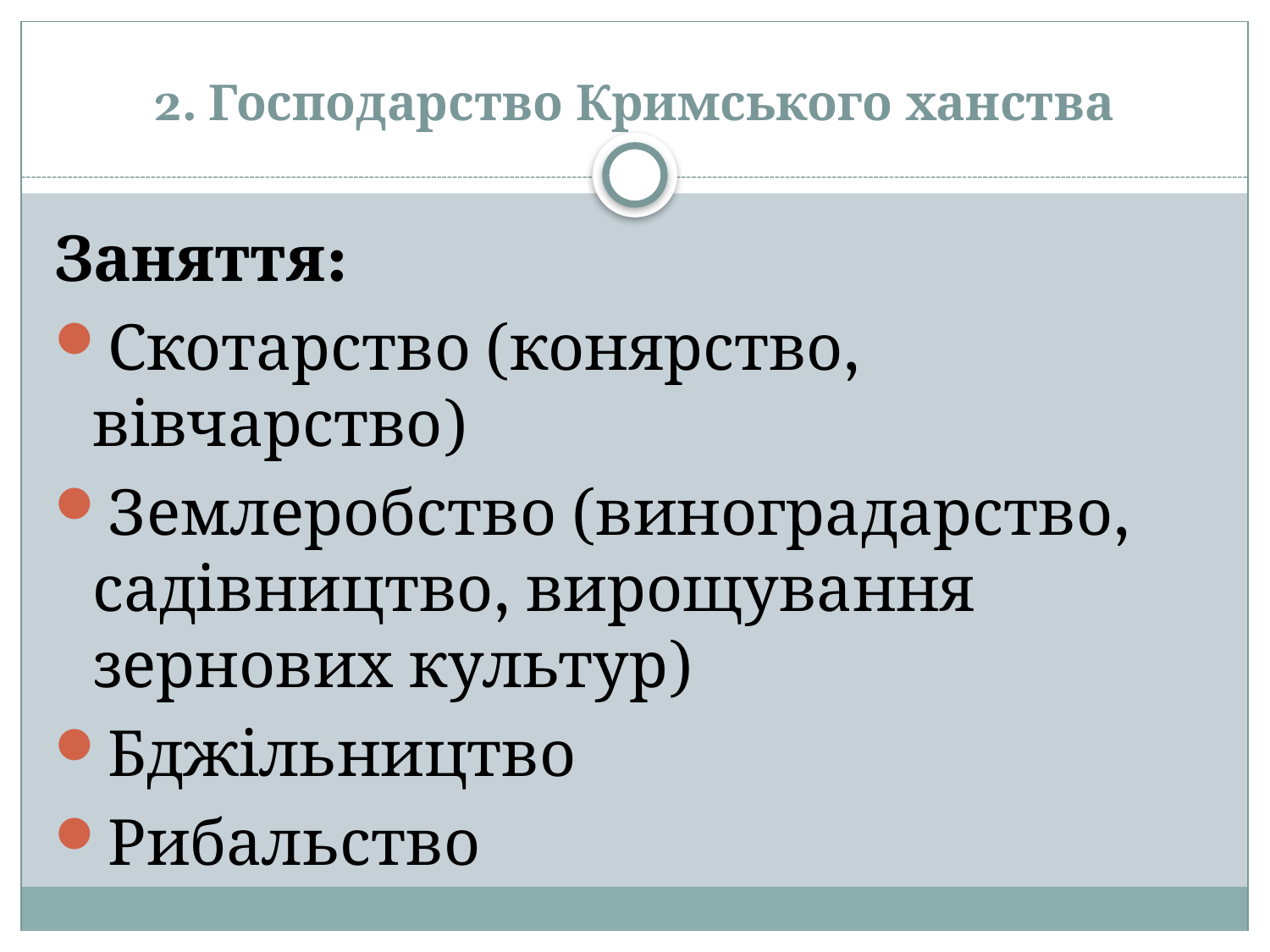

# 2. Господарство Кримського ханства
Заняття:
Скотарство (конярство, вівчарство)
Землеробство (виноградарство, садівництво, вирощування зернових культур)
Бджільництво
Рибальство